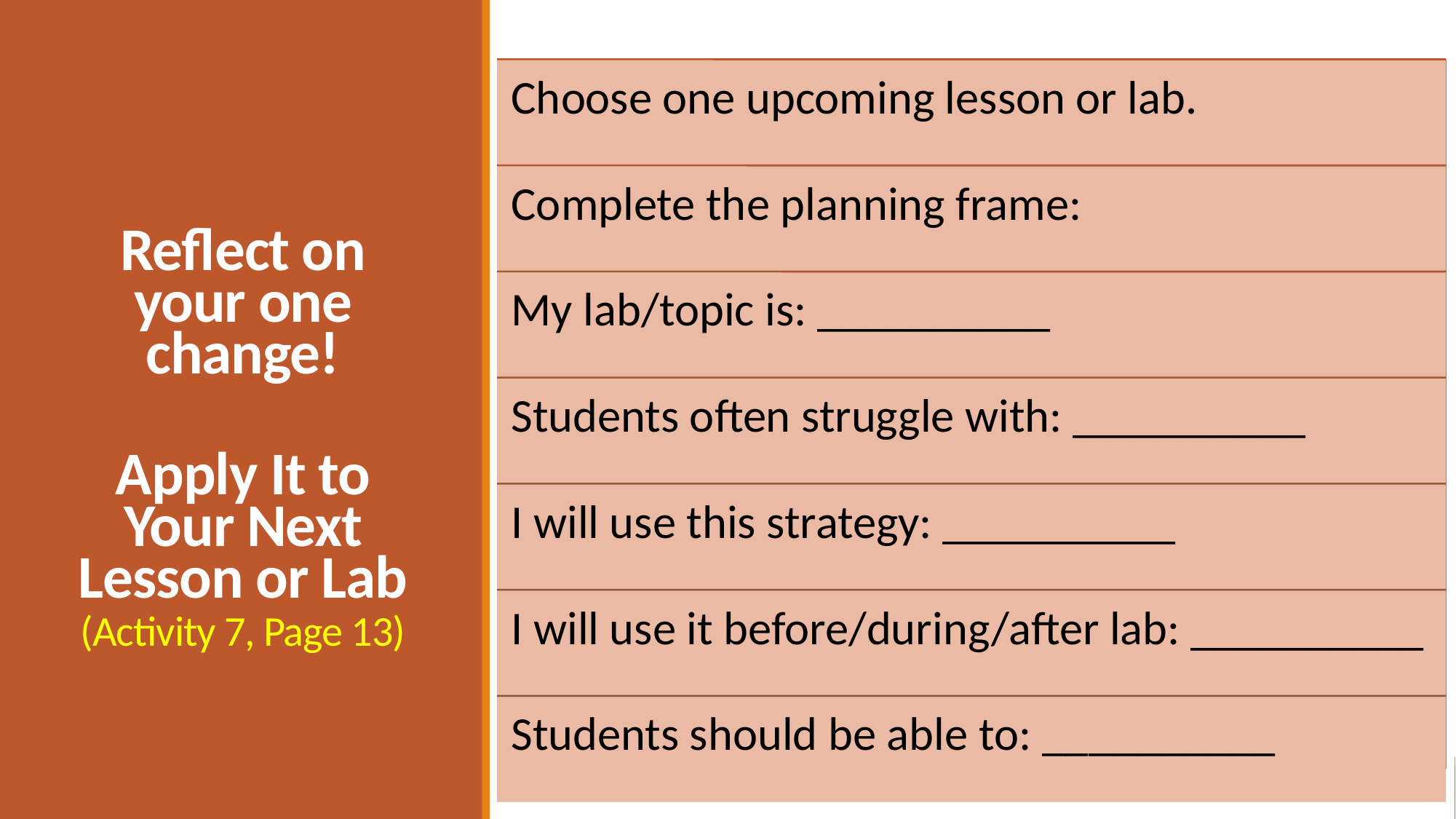

Choose one upcoming lesson or lab.
Complete the planning frame:
My lab/topic is: __________
Students often struggle with: __________
I will use this strategy: __________
I will use it before/during/after lab: __________
Students should be able to: __________
Capture, Focus, Reset
Chunk the demo
Cognitive load audit
Lower Threat, Raise Challenge
Make the “why” visible
2-minute retrieval warm-up
Spiral key culinary skills
Feedback during lab

Reflect on your one change!

Apply It to Your Next Lesson or Lab
(Activity 7, Page 13)